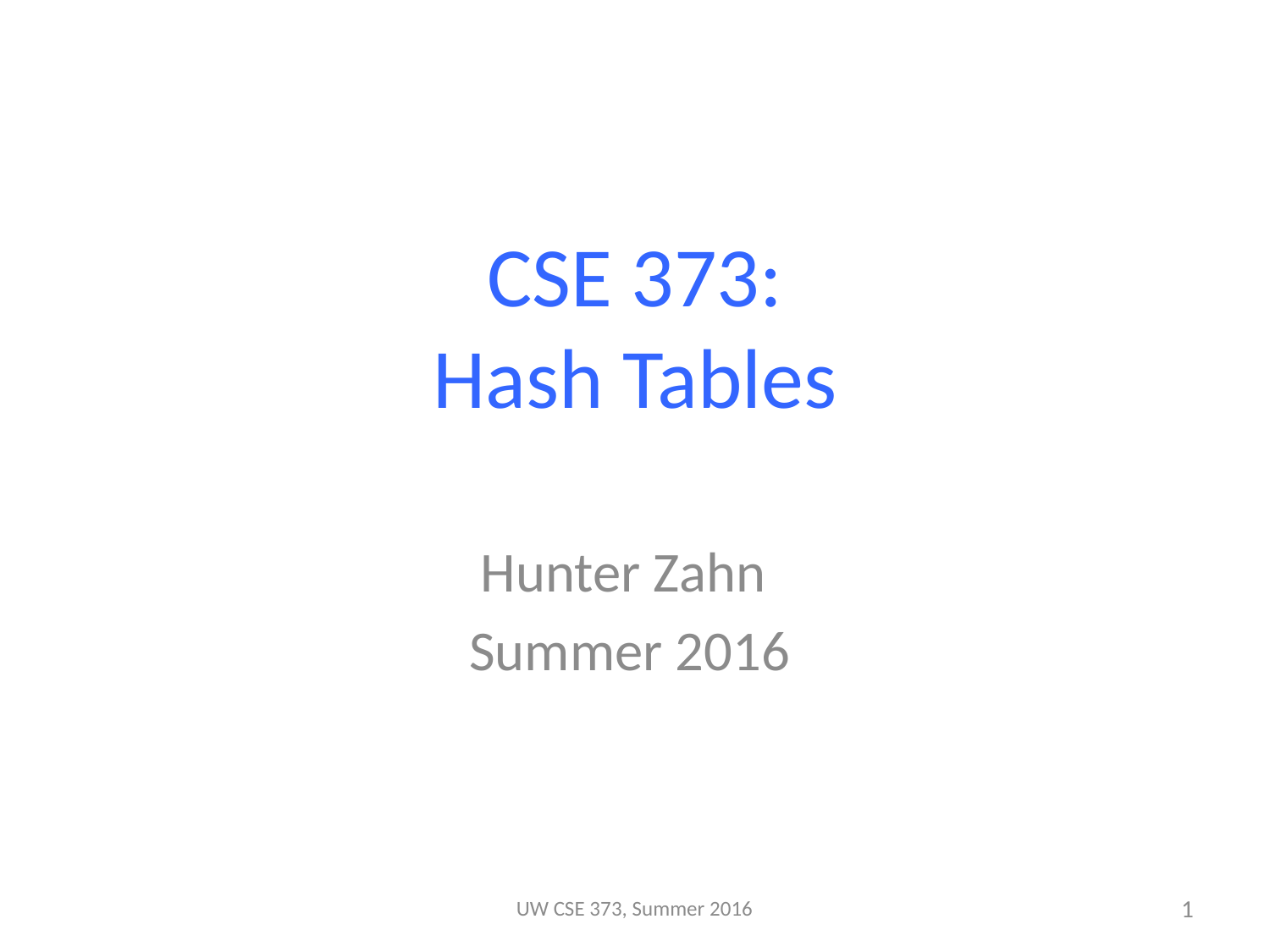

# CSE 373: Hash Tables
Hunter Zahn
Summer 2016
UW CSE 373, Summer 2016
1